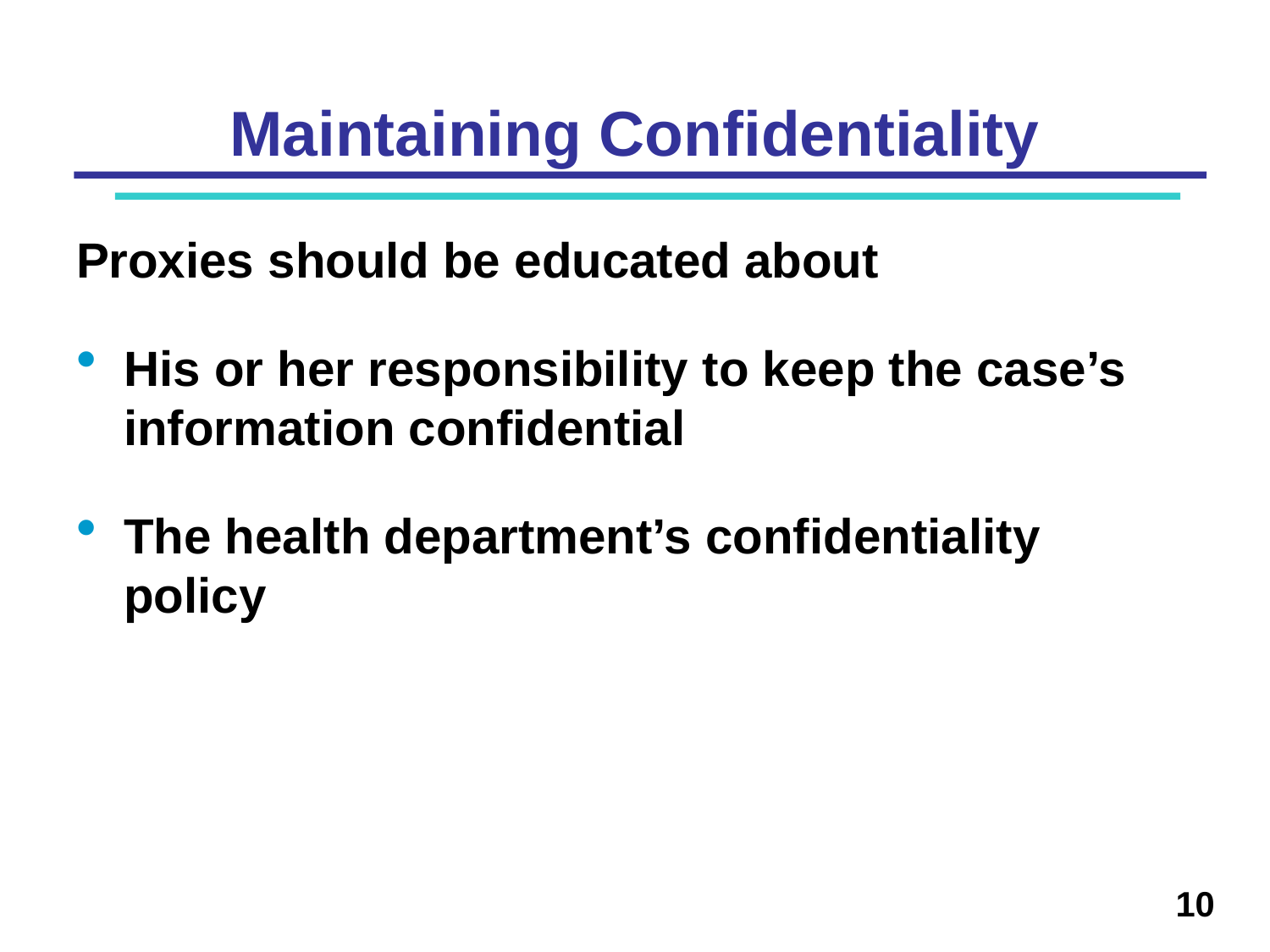

# Maintaining Confidentiality
Proxies should be educated about

His or her responsibility to keep the case’s information confidential

The health department’s confidentiality policy
10